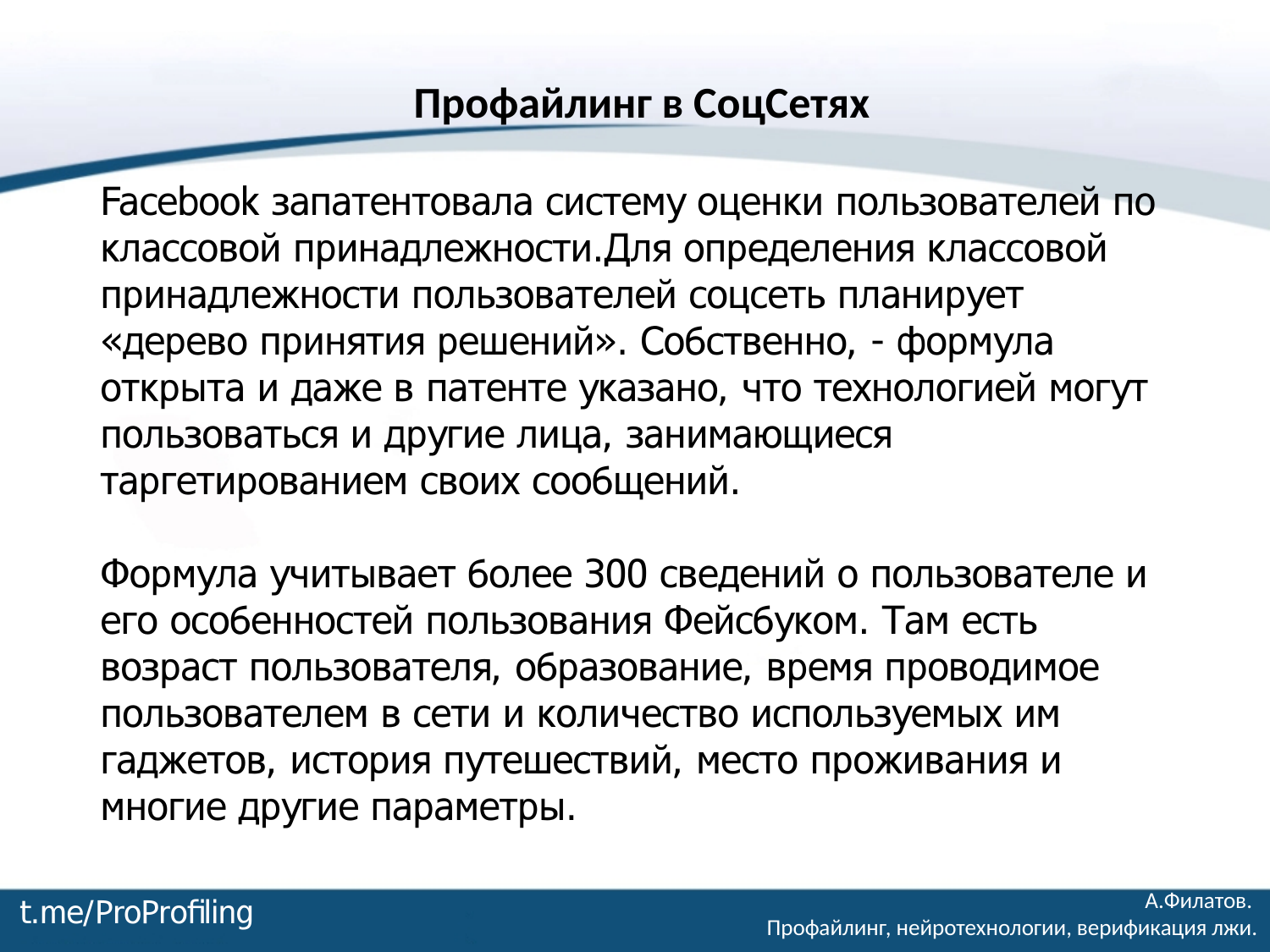

# Профайлинг в СоцСетях
Facebook запатентовала систему оценки пользователей по классовой принадлежности.Для определения классовой принадлежности пользователей соцсеть планирует «дерево принятия решений». Собственно, - формула открыта и даже в патенте указано, что технологией могут пользоваться и другие лица, занимающиеся таргетированием своих сообщений.

Формула учитывает более 300 сведений о пользователе и его особенностей пользования Фейсбуком. Там есть возраст пользователя, образование, время проводимое пользователем в сети и количество используемых им гаджетов, история путешествий, место проживания и многие другие параметры.
t.me/ProProfiling
А.Филатов.
Профайлинг, нейротехнологии, верификация лжи.